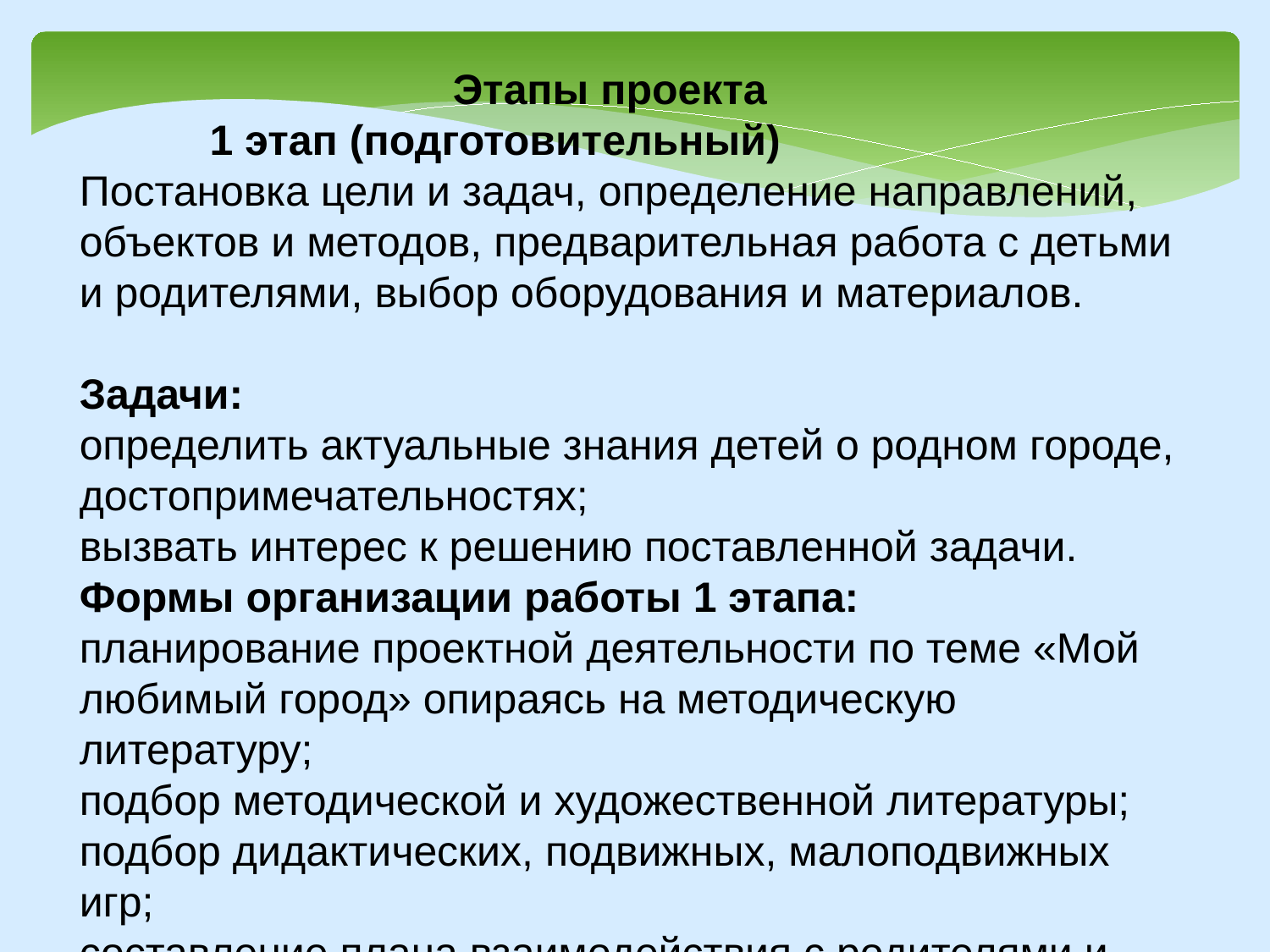

Этапы проекта
           1 этап (подготовительный)
Постановка цели и задач, определение направлений, объектов и методов, предварительная работа с детьми и родителями, выбор оборудования и материалов.

Задачи:
определить актуальные знания детей о родном городе, достопримечательностях;
вызвать интерес к решению поставленной задачи.
Формы организации работы 1 этапа:
планирование проектной деятельности по теме «Мой любимый город» опираясь на методическую литературу;
подбор методической и художественной литературы;
подбор дидактических, подвижных, малоподвижных игр;
составление плана взаимодействия с родителями и детьми;